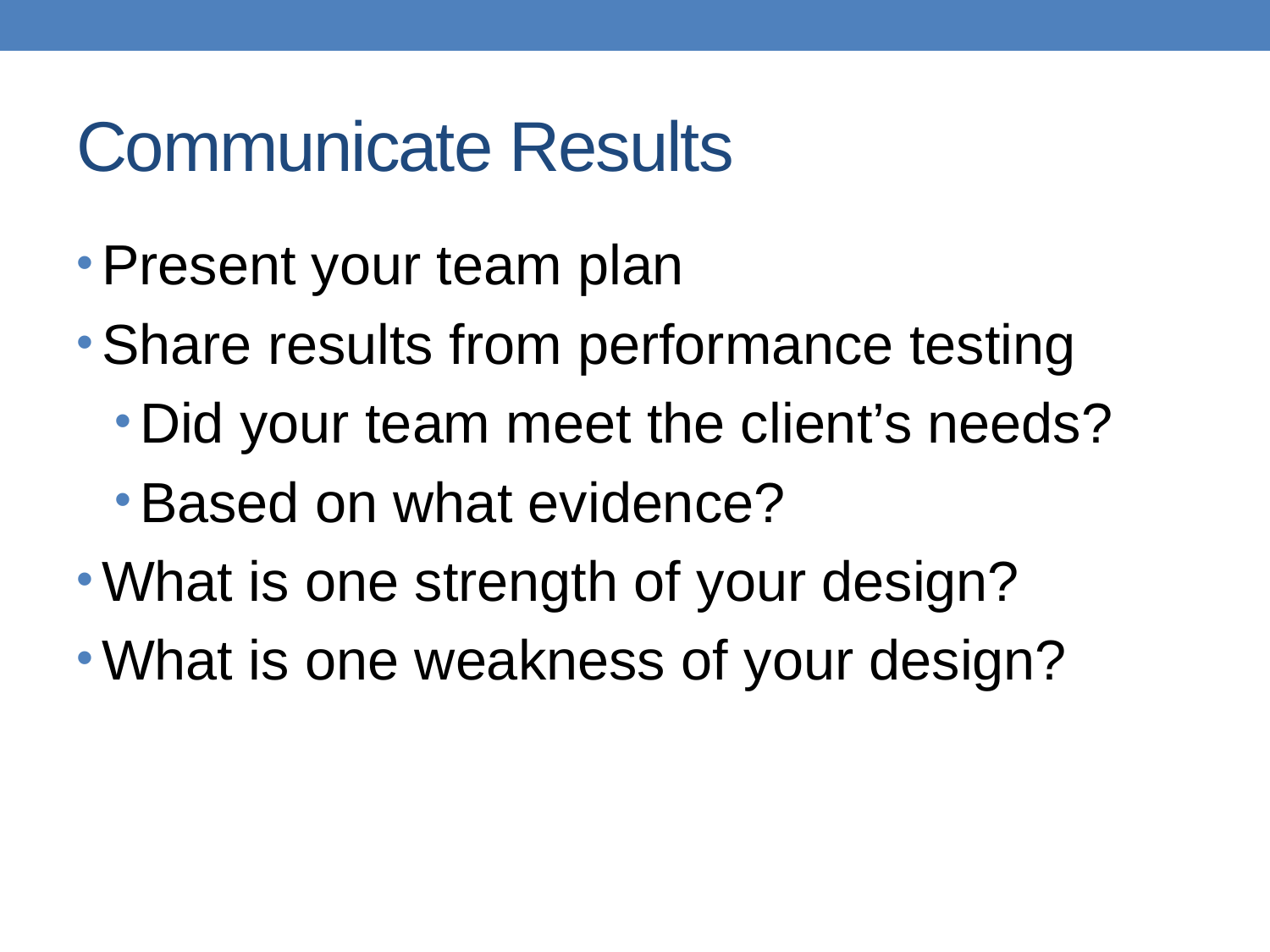

# Communicate Results
Present your team plan
Share results from performance testing
Did your team meet the client’s needs?
Based on what evidence?
What is one strength of your design?
What is one weakness of your design?